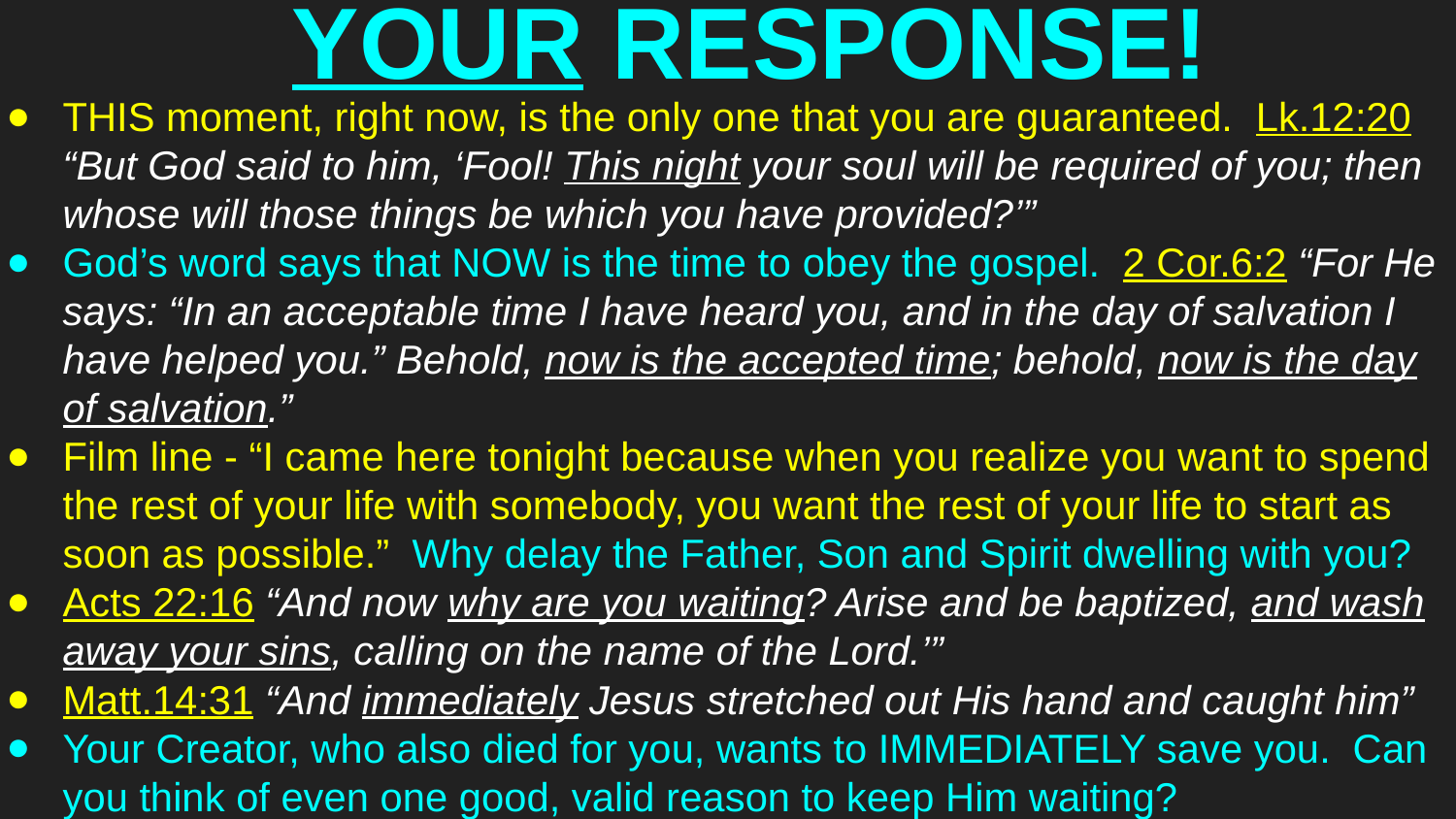

# YOUR RESPONSE!
THIS moment, right now, is the only one that you are guaranteed.  Lk.12:20 “But God said to him, ‘Fool! This night your soul will be required of you; then whose will those things be which you have provided?’”
God’s word says that NOW is the time to obey the gospel.  2 Cor.6:2 “For He says: “In an acceptable time I have heard you, and in the day of salvation I have helped you.” Behold, now is the accepted time; behold, now is the day of salvation.”
Film line - “I came here tonight because when you realize you want to spend the rest of your life with somebody, you want the rest of your life to start as soon as possible.”  Why delay the Father, Son and Spirit dwelling with you?
Acts 22:16 “And now why are you waiting? Arise and be baptized, and wash away your sins, calling on the name of the Lord.’”
Matt.14:31 “And immediately Jesus stretched out His hand and caught him”
Your Creator, who also died for you, wants to IMMEDIATELY save you.  Can you think of even one good, valid reason to keep Him waiting?